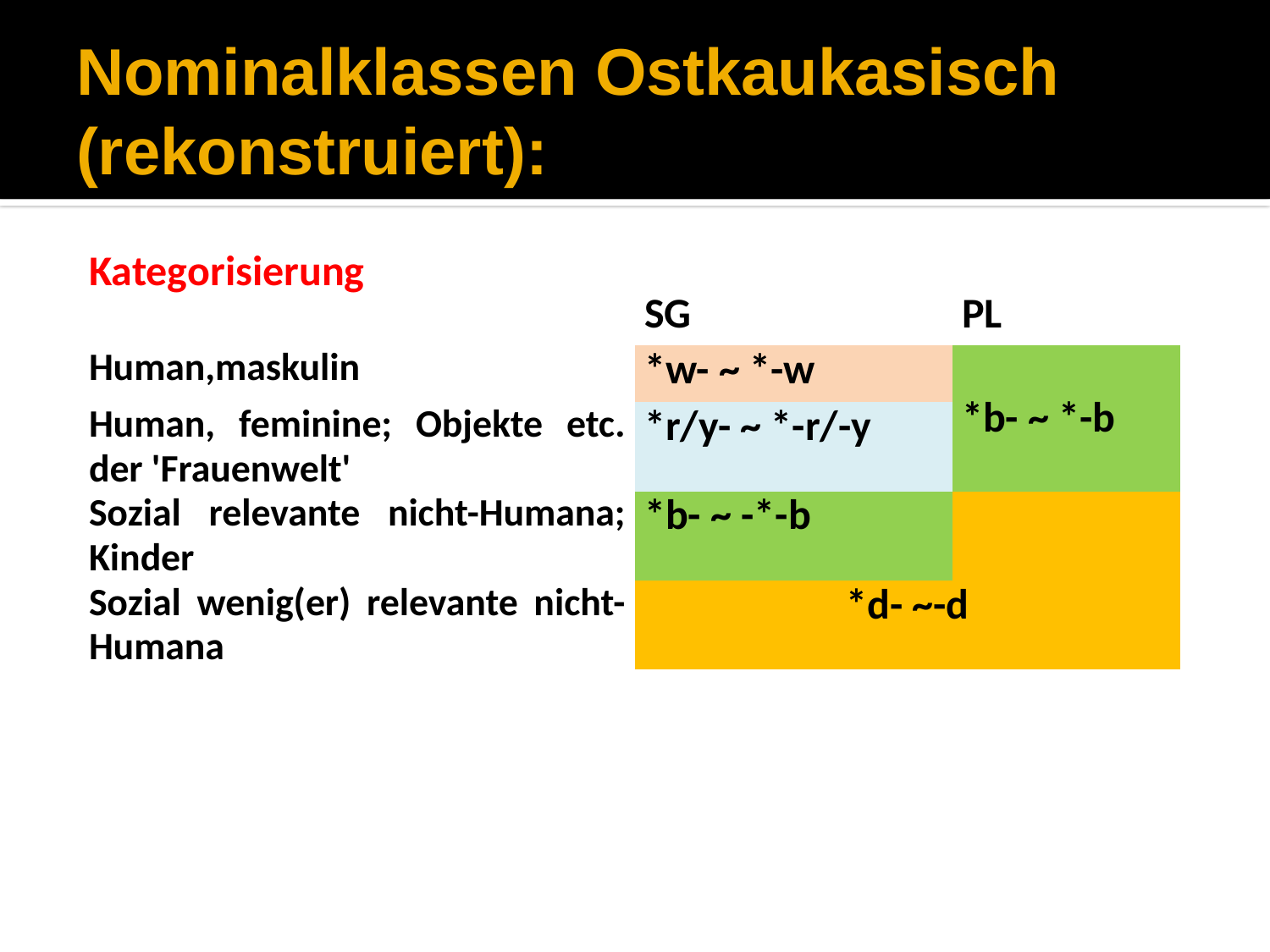

# Nominalklassen Ostkaukasisch (rekonstruiert):
| Kategorisierung | SG | PL |
| --- | --- | --- |
| Human,maskulin | \*w- ~ \*-w | \*b- ~ \*-b |
| Human, feminine; Objekte etc. der 'Frauenwelt' | \*r/y- ~ \*-r/-y |  |
| Sozial relevante nicht-Humana; Kinder | \*b- ~ -\*-b |  |
| Sozial wenig(er) relevante nicht-Humana | \*d- ~-d |  |